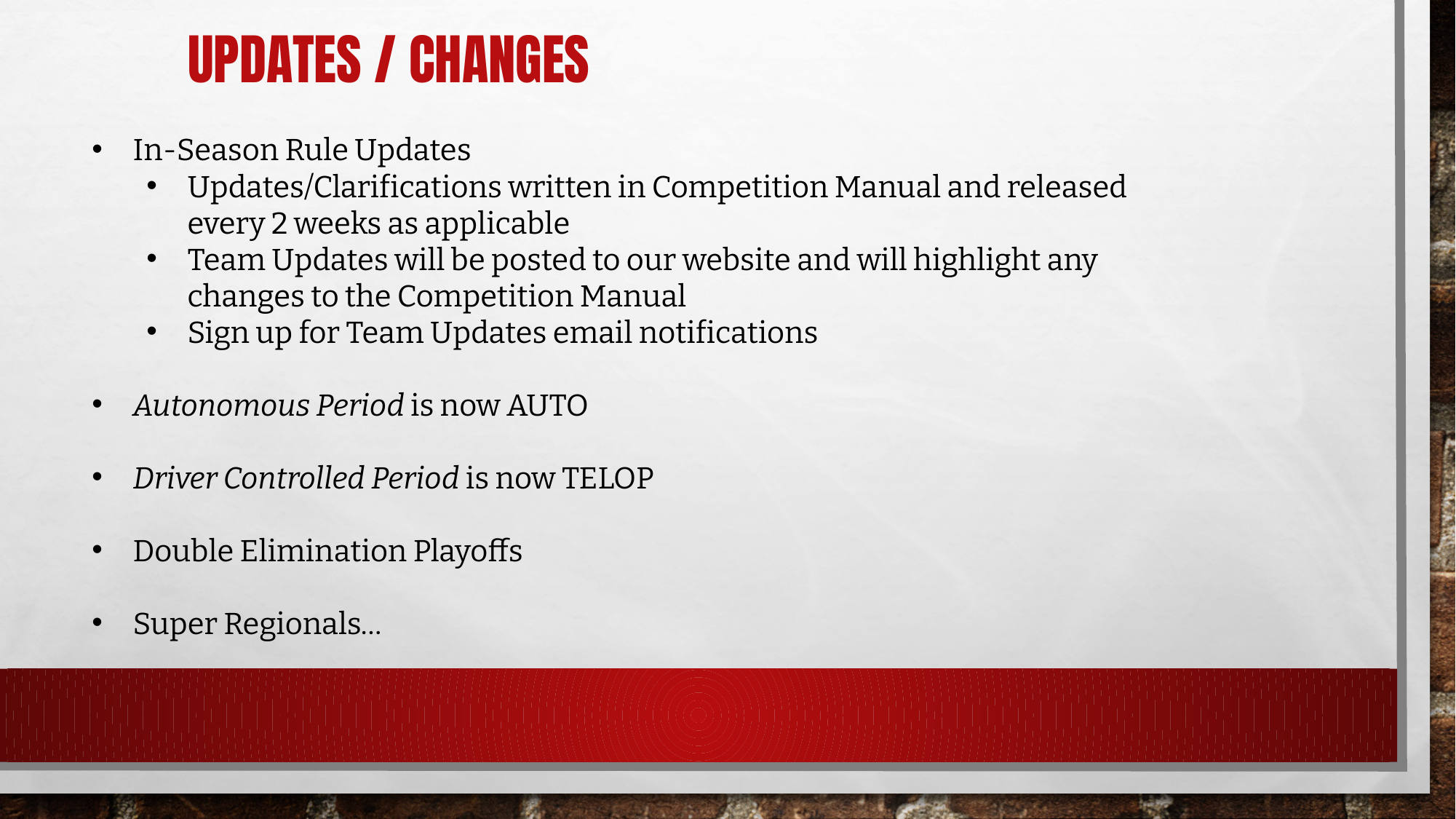

# Updates / Changes
In-Season Rule Updates
Updates/Clarifications written in Competition Manual and released every 2 weeks as applicable
Team Updates will be posted to our website and will highlight any changes to the Competition Manual
Sign up for Team Updates email notifications

Autonomous Period is now AUTO

Driver Controlled Period is now TELOP

Double Elimination Playoffs

Super Regionals…